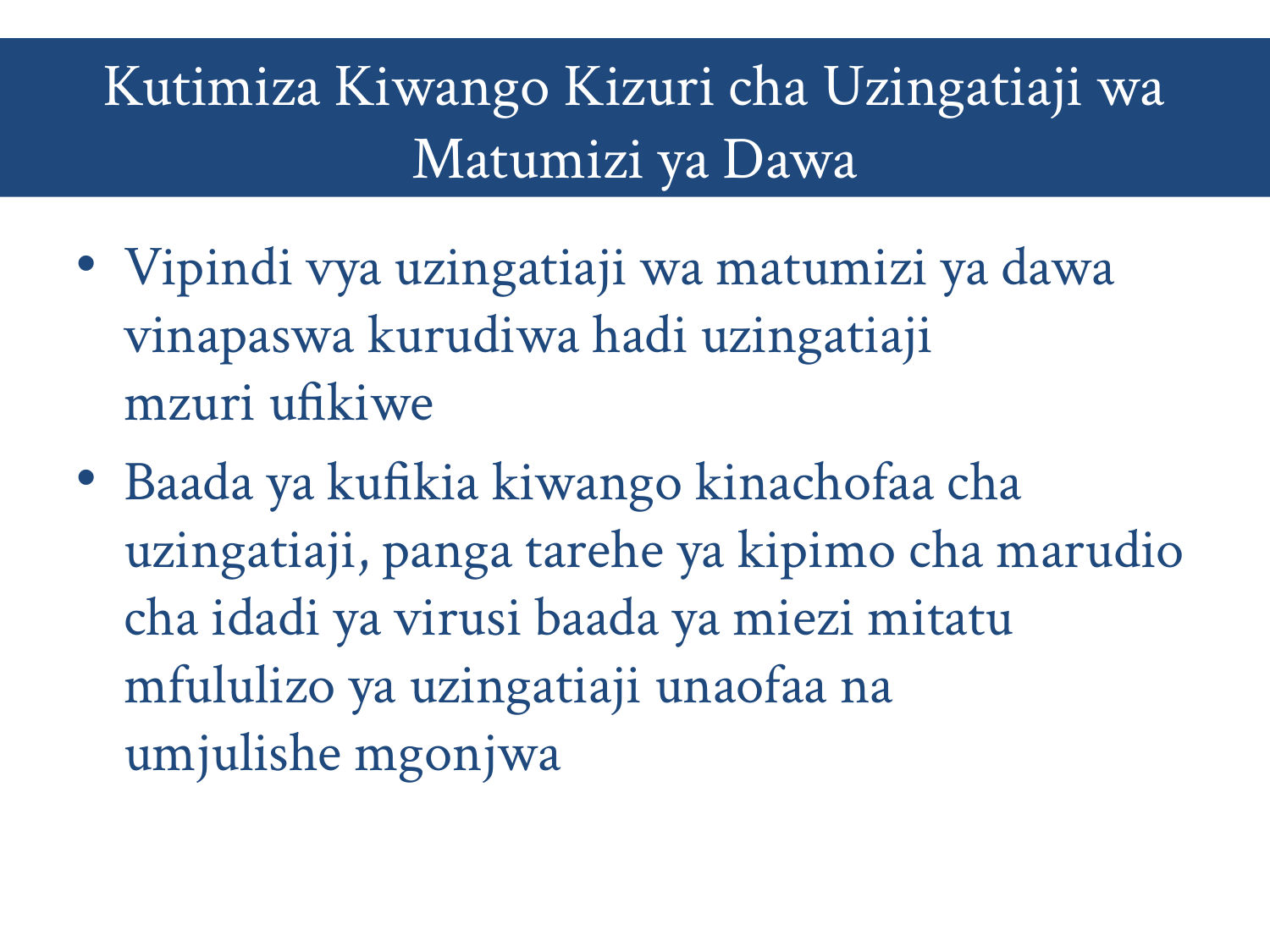

# Kutimiza Kiwango Kizuri cha Uzingatiaji wa Matumizi ya Dawa
Vipindi vya uzingatiaji wa matumizi ya dawa vinapaswa kurudiwa hadi uzingatiaji
mzuri ufikiwe
Baada ya kufikia kiwango kinachofaa cha uzingatiaji, panga tarehe ya kipimo cha marudio cha idadi ya virusi baada ya miezi mitatu mfululizo ya uzingatiaji unaofaa na
umjulishe mgonjwa